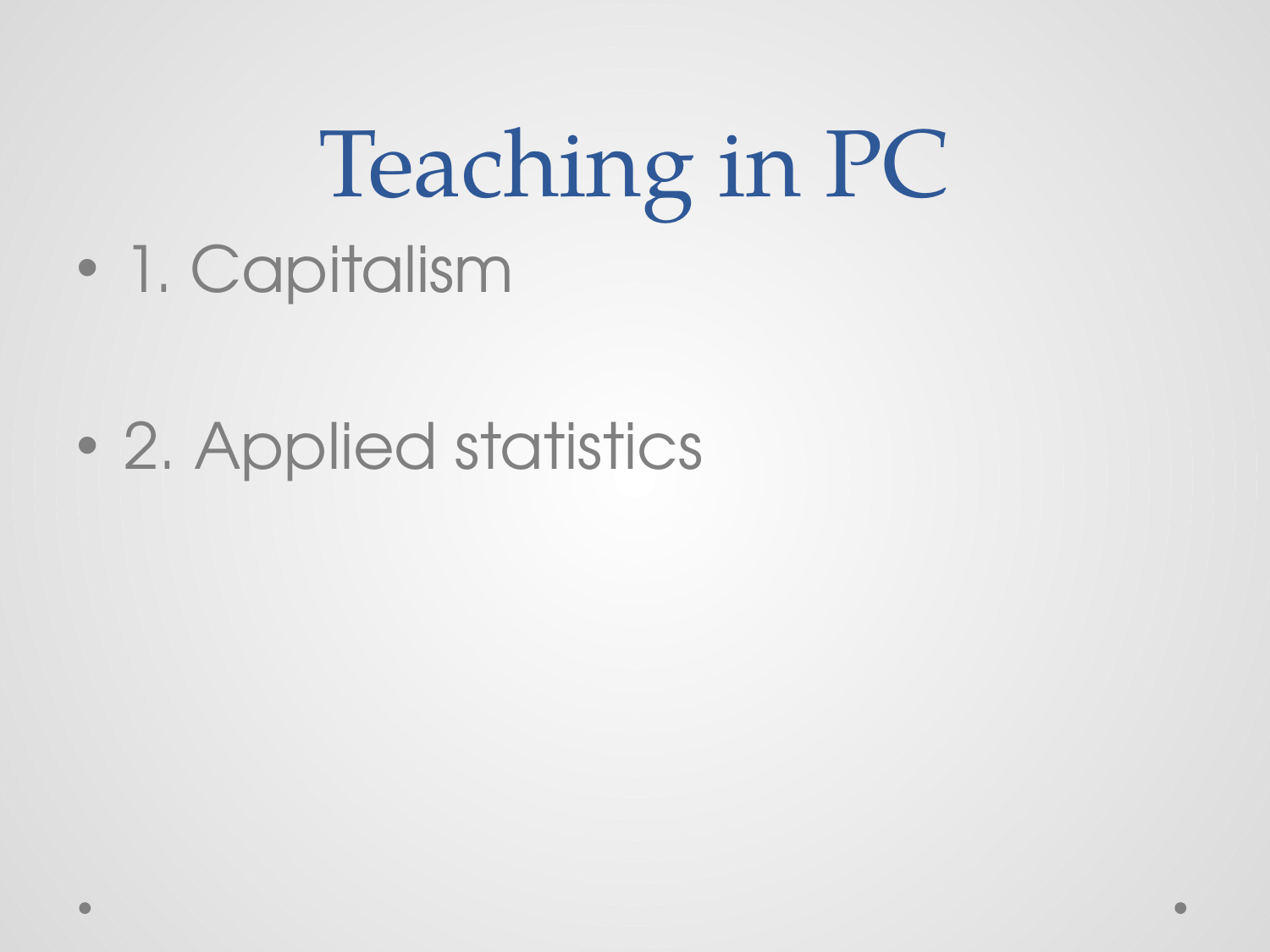

# Teaching in PC
1. Capitalism

2. Applied statistics